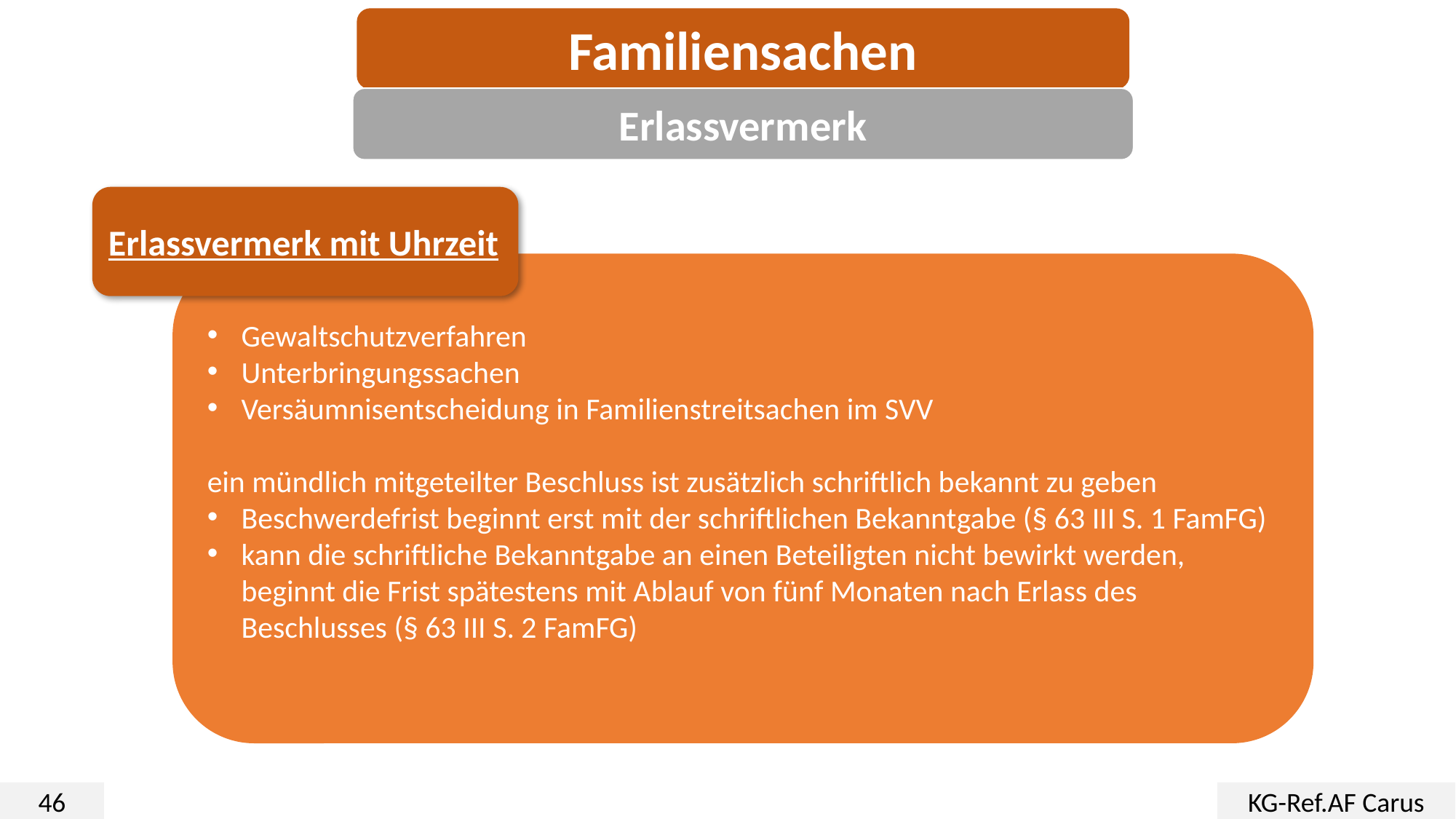

Familiensachen

Erlassvermerk

Erlassvermerk mit Uhrzeit

Gewaltschutzverfahren
Unterbringungssachen
Versäumnisentscheidung in Familienstreitsachen im SVV

ein mündlich mitgeteilter Beschluss ist zusätzlich schriftlich bekannt zu geben
Beschwerdefrist beginnt erst mit der schriftlichen Bekanntgabe (§ 63 III S. 1 FamFG)
kann die schriftliche Bekanntgabe an einen Beteiligten nicht bewirkt werden, beginnt die Frist spätestens mit Ablauf von fünf Monaten nach Erlass des Beschlusses (§ 63 III S. 2 FamFG)

46
KG-Ref.AF Carus